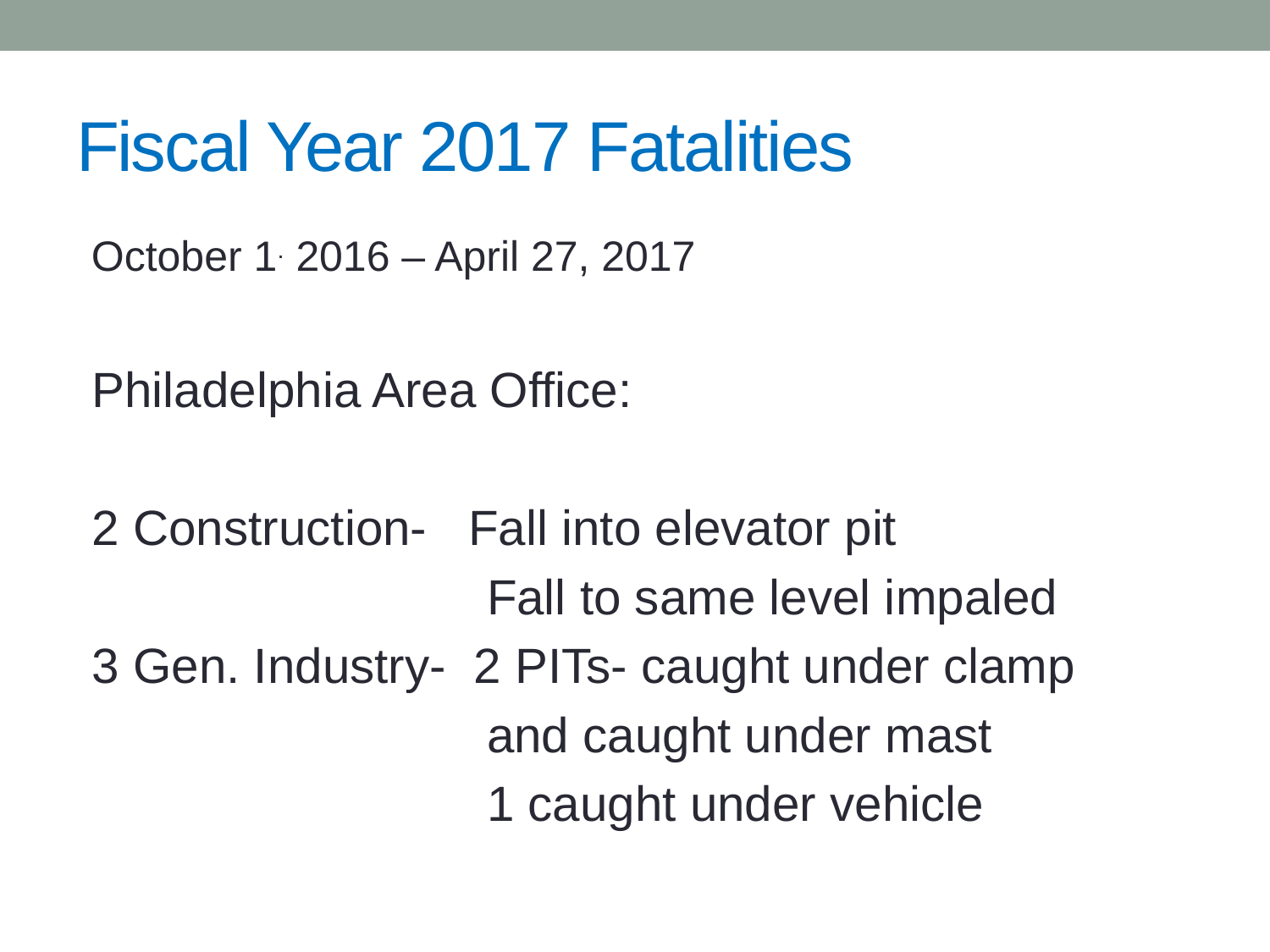

# Fiscal Year 2017 Fatalities
October 1. 2016 – April 27, 2017

Philadelphia Area Office:

2 Construction-   Fall into elevator pit
			 Fall to same level impaled
3 Gen. Industry-  2 PITs- caught under clamp
			 and caught under mast
			 1 caught under vehicle